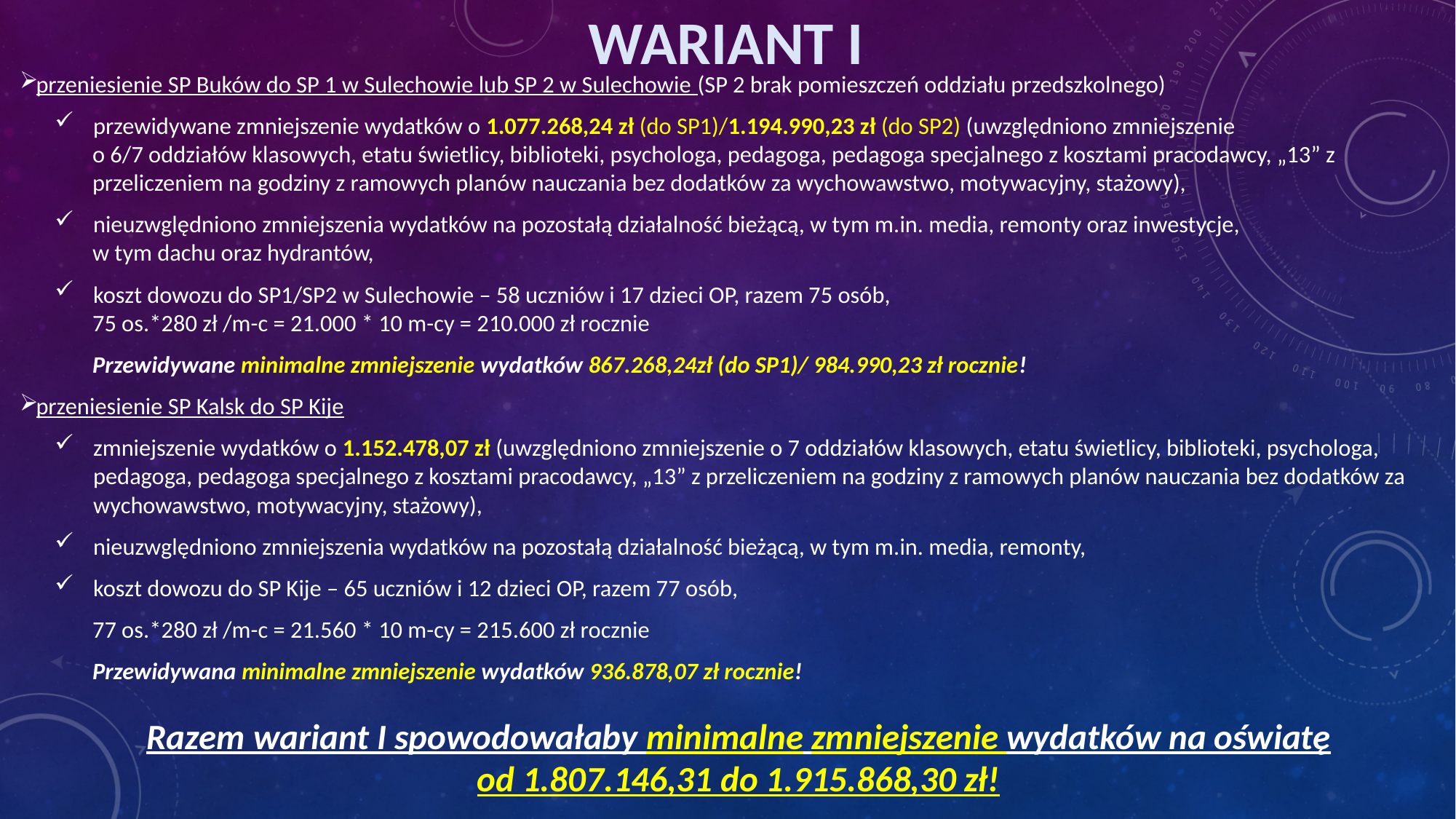

# WARIANT I
przeniesienie SP Buków do SP 1 w Sulechowie lub SP 2 w Sulechowie (SP 2 brak pomieszczeń oddziału przedszkolnego)
przewidywane zmniejszenie wydatków o 1.077.268,24 zł (do SP1)/1.194.990,23 zł (do SP2) (uwzględniono zmniejszenie
o 6/7 oddziałów klasowych, etatu świetlicy, biblioteki, psychologa, pedagoga, pedagoga specjalnego z kosztami pracodawcy, „13” z przeliczeniem na godziny z ramowych planów nauczania bez dodatków za wychowawstwo, motywacyjny, stażowy),
nieuzwględniono zmniejszenia wydatków na pozostałą działalność bieżącą, w tym m.in. media, remonty oraz inwestycje,
w tym dachu oraz hydrantów,
koszt dowozu do SP1/SP2 w Sulechowie – 58 uczniów i 17 dzieci OP, razem 75 osób,
75 os.*280 zł /m-c = 21.000 * 10 m-cy = 210.000 zł rocznie
Przewidywane minimalne zmniejszenie wydatków 867.268,24zł (do SP1)/ 984.990,23 zł rocznie!
przeniesienie SP Kalsk do SP Kije
zmniejszenie wydatków o 1.152.478,07 zł (uwzględniono zmniejszenie o 7 oddziałów klasowych, etatu świetlicy, biblioteki, psychologa, pedagoga, pedagoga specjalnego z kosztami pracodawcy, „13” z przeliczeniem na godziny z ramowych planów nauczania bez dodatków za wychowawstwo, motywacyjny, stażowy),
nieuzwględniono zmniejszenia wydatków na pozostałą działalność bieżącą, w tym m.in. media, remonty,
koszt dowozu do SP Kije – 65 uczniów i 12 dzieci OP, razem 77 osób,
77 os.*280 zł /m-c = 21.560 * 10 m-cy = 215.600 zł rocznie
Przewidywana minimalne zmniejszenie wydatków 936.878,07 zł rocznie!
Razem wariant I spowodowałaby minimalne zmniejszenie wydatków na oświatę
od 1.807.146,31 do 1.915.868,30 zł!